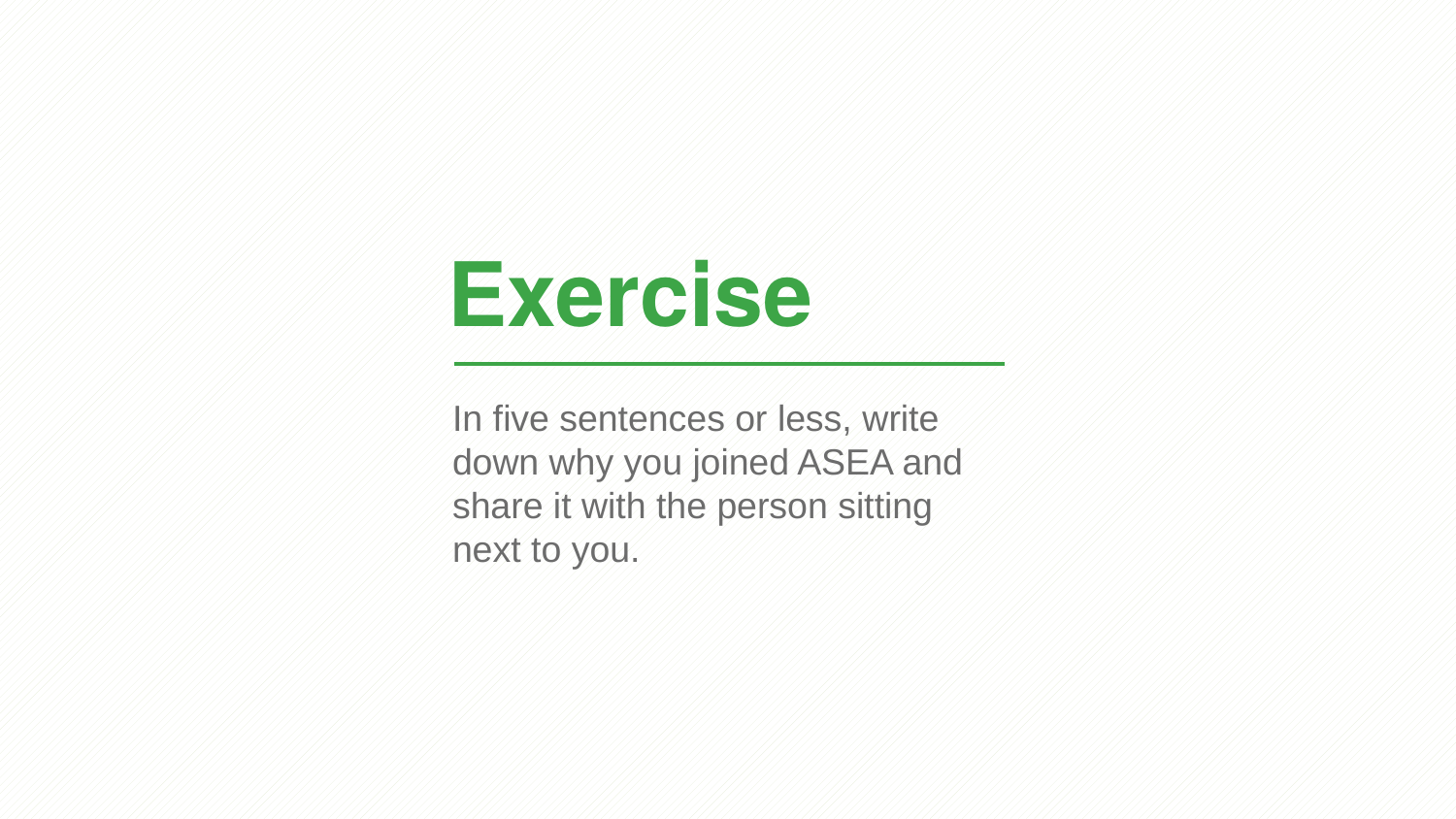

Exercise
In five sentences or less, write down why you joined ASEA and share it with the person sitting next to you.